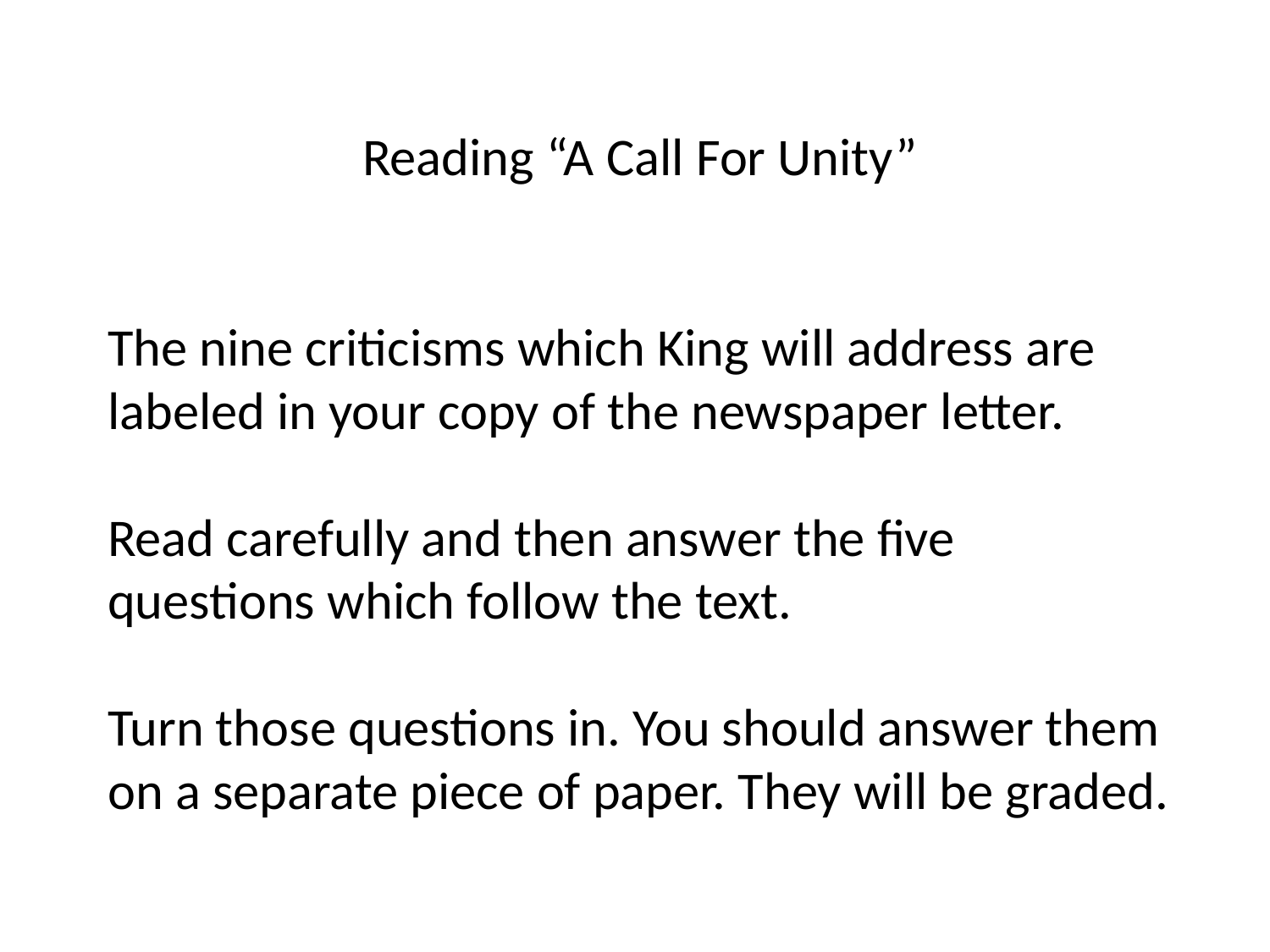

Reading “A Call For Unity”

The nine criticisms which King will address are labeled in your copy of the newspaper letter.

Read carefully and then answer the five questions which follow the text.

Turn those questions in. You should answer them on a separate piece of paper. They will be graded.